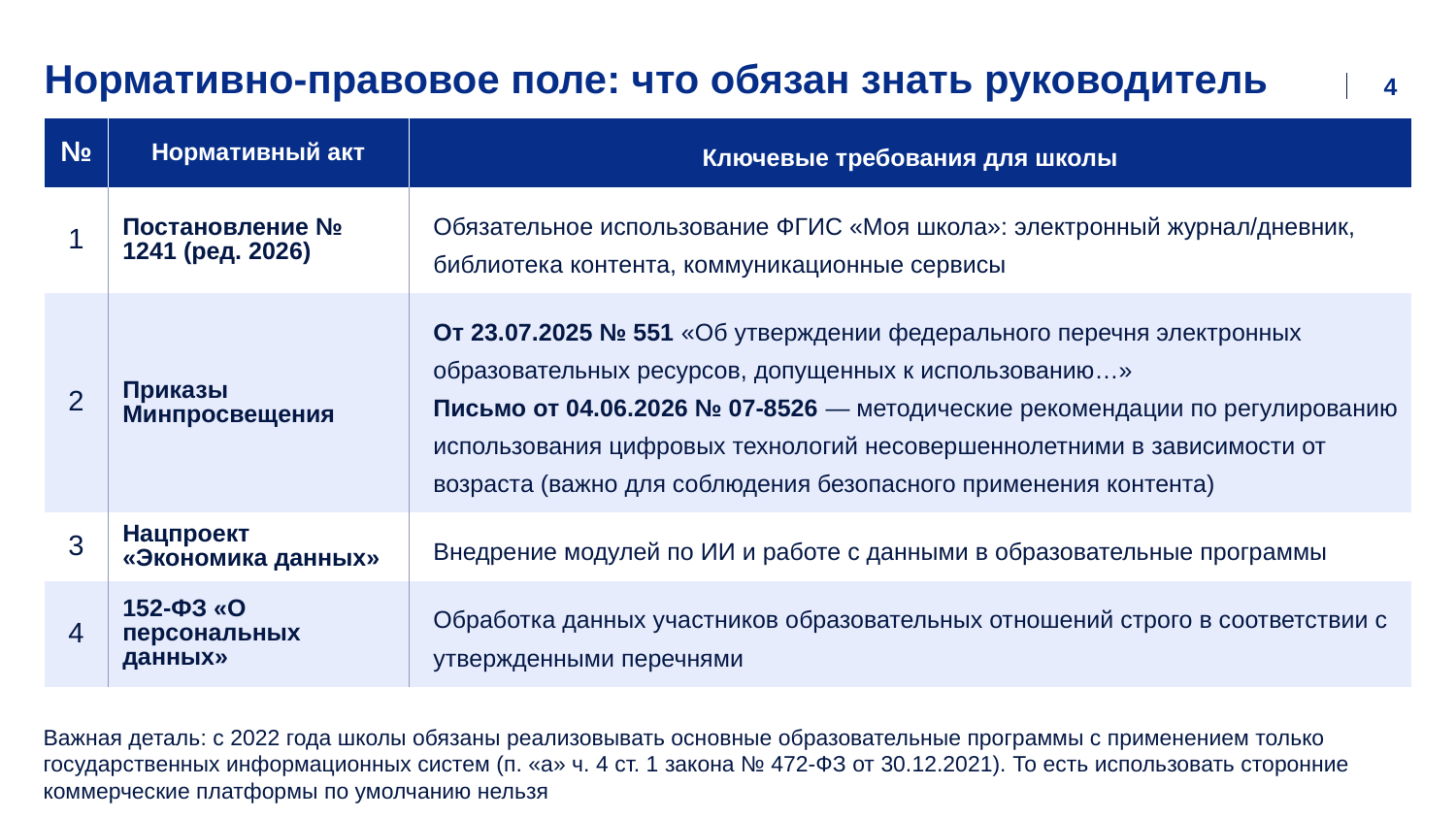

# Нормативно-правовое поле: что обязан знать руководитель
4
| № | Нормативный акт | Ключевые требования для школы |
| --- | --- | --- |
| 1 | Постановление № 1241 (ред. 2026) | Обязательное использование ФГИС «Моя школа»: электронный журнал/дневник, библиотека контента, коммуникационные сервисы |
| 2 | Приказы Минпросвещения | От 23.07.2025 № 551 «Об утверждении федерального перечня электронных образовательных ресурсов, допущенных к использованию…» Письмо от 04.06.2026 № 07-8526 — методические рекомендации по регулированию использования цифровых технологий несовершеннолетними в зависимости от возраста (важно для соблюдения безопасного применения контента) |
| 3 | Нацпроект «Экономика данных» | Внедрение модулей по ИИ и работе с данными в образовательные программы |
| 4 | 152-ФЗ «О персональных данных» | Обработка данных участников образовательных отношений строго в соответствии с утвержденными перечнями |
Важная деталь: с 2022 года школы обязаны реализовывать основные образовательные программы с применением только государственных информационных систем (п. «а» ч. 4 ст. 1 закона № 472-ФЗ от 30.12.2021). То есть использовать сторонние коммерческие платформы по умолчанию нельзя